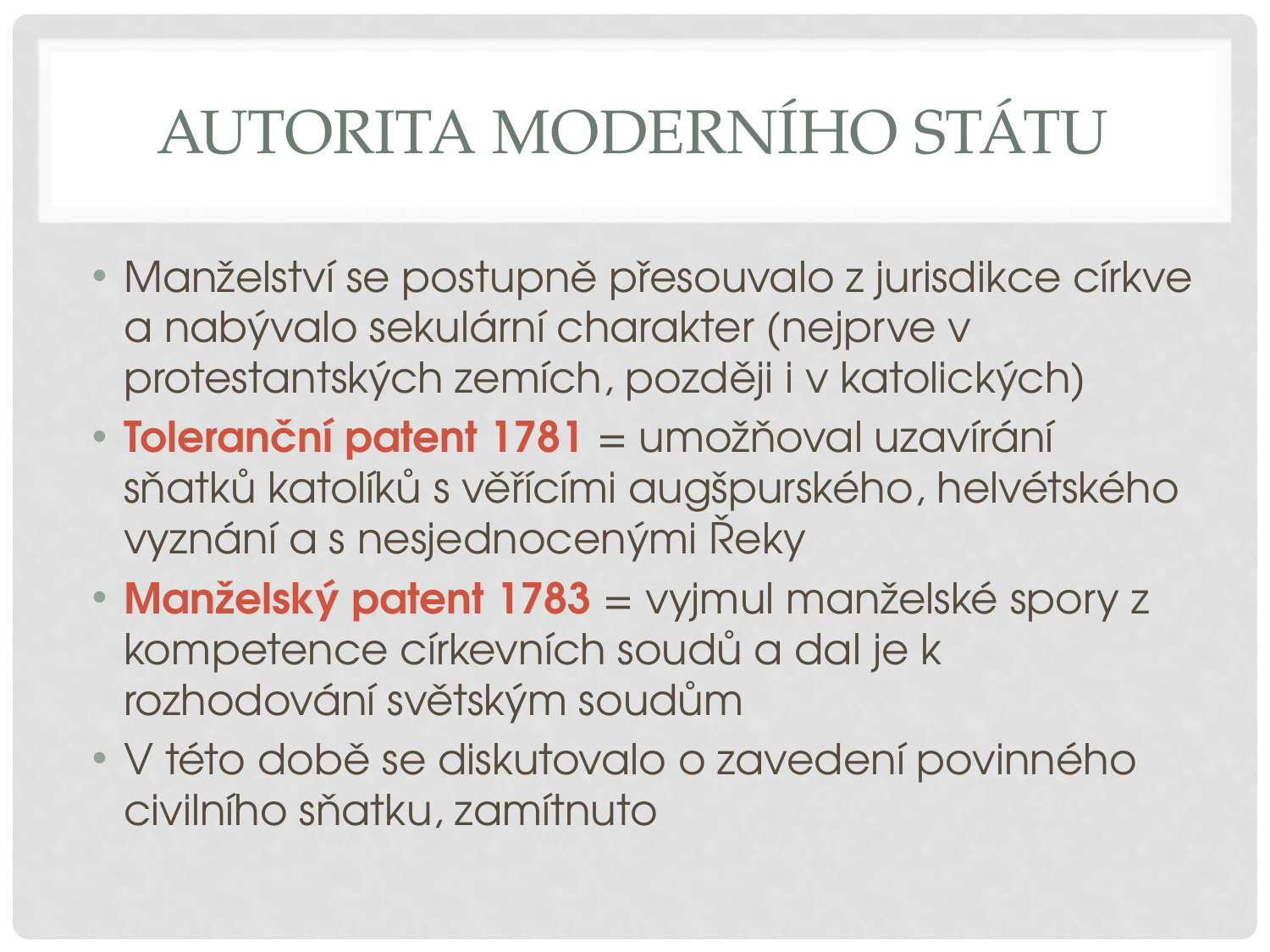

# Autorita moderního státu
Manželství se postupně přesouvalo z jurisdikce církve a nabývalo sekulární charakter (nejprve v protestantských zemích, později i v katolických)
Toleranční patent 1781 = umožňoval uzavírání sňatků katolíků s věřícími augšpurského, helvétského vyznání a s nesjednocenými Řeky
Manželský patent 1783 = vyjmul manželské spory z kompetence církevních soudů a dal je k rozhodování světským soudům
V této době se diskutovalo o zavedení povinného civilního sňatku, zamítnuto